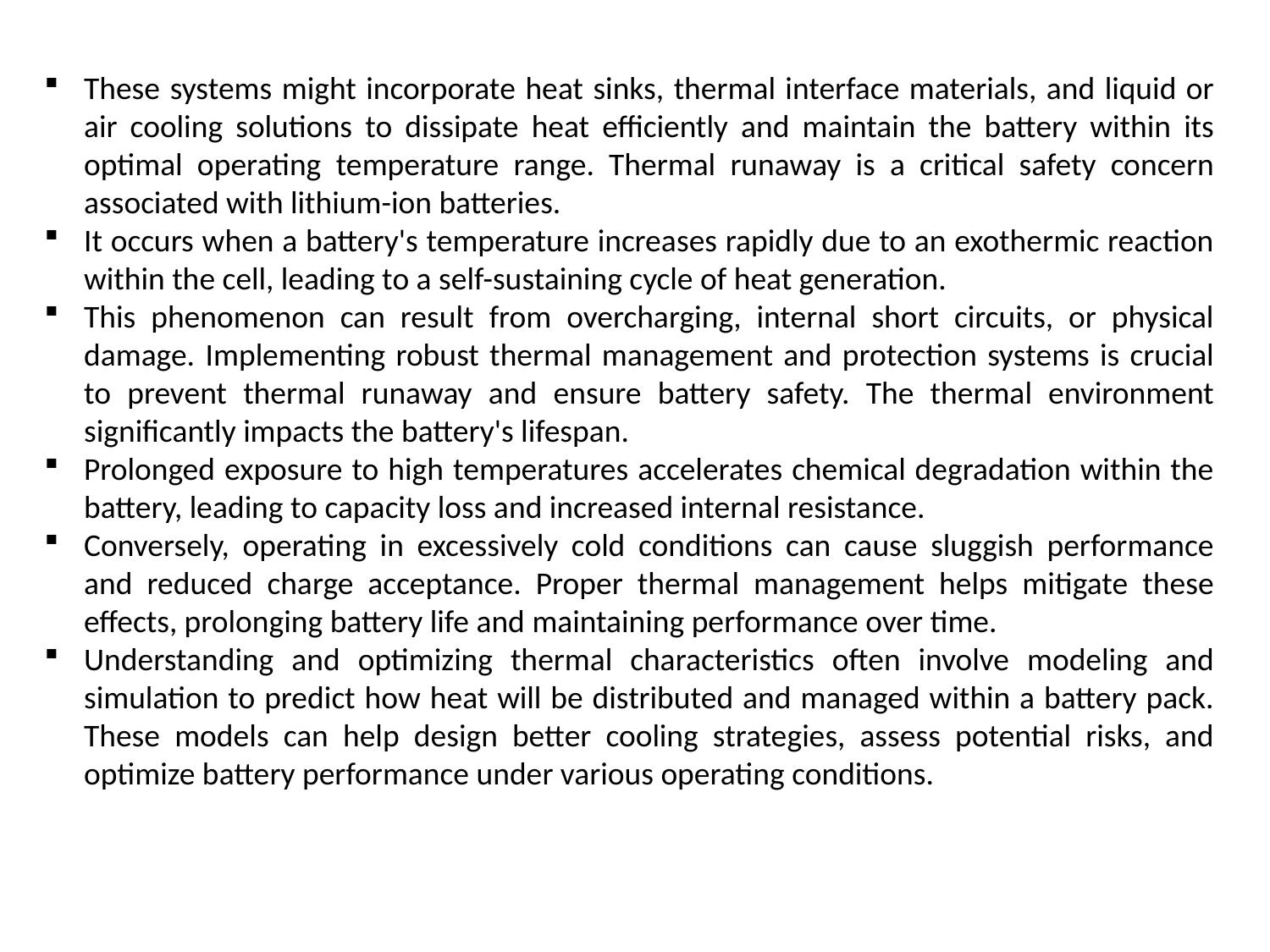

These systems might incorporate heat sinks, thermal interface materials, and liquid or air cooling solutions to dissipate heat efficiently and maintain the battery within its optimal operating temperature range. Thermal runaway is a critical safety concern associated with lithium-ion batteries.
It occurs when a battery's temperature increases rapidly due to an exothermic reaction within the cell, leading to a self-sustaining cycle of heat generation.
This phenomenon can result from overcharging, internal short circuits, or physical damage. Implementing robust thermal management and protection systems is crucial to prevent thermal runaway and ensure battery safety. The thermal environment significantly impacts the battery's lifespan.
Prolonged exposure to high temperatures accelerates chemical degradation within the battery, leading to capacity loss and increased internal resistance.
Conversely, operating in excessively cold conditions can cause sluggish performance and reduced charge acceptance. Proper thermal management helps mitigate these effects, prolonging battery life and maintaining performance over time.
Understanding and optimizing thermal characteristics often involve modeling and simulation to predict how heat will be distributed and managed within a battery pack. These models can help design better cooling strategies, assess potential risks, and optimize battery performance under various operating conditions.